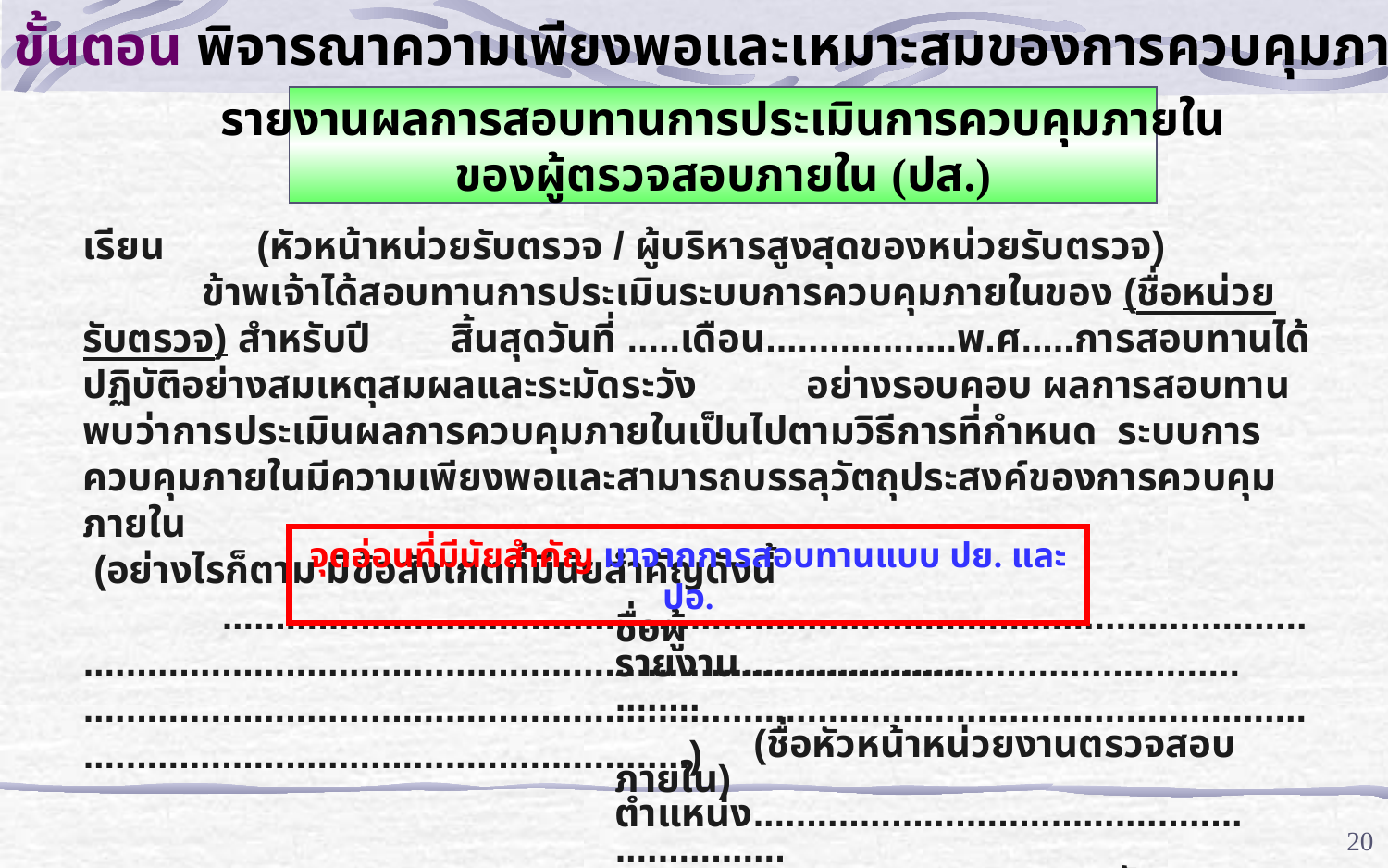

ขั้นตอน พิจารณาความเพียงพอและเหมาะสมของการควบคุมภายใน
รายงานผลการสอบทานการประเมินการควบคุมภายใน
ของผู้ตรวจสอบภายใน (ปส.)
เรียน	(หัวหน้าหน่วยรับตรวจ / ผู้บริหารสูงสุดของหน่วยรับตรวจ)
            ข้าพเจ้าได้สอบทานการประเมินระบบการควบคุมภายในของ (ชื่อหน่วยรับตรวจ) สำหรับปี        สิ้นสุดวันที่ .....เดือน..................พ.ศ.....การสอบทานได้ปฏิบัติอย่างสมเหตุสมผลและระมัดระวัง           อย่างรอบคอบ ผลการสอบทานพบว่าการประเมินผลการควบคุมภายในเป็นไปตามวิธีการที่กำหนด  ระบบการควบคุมภายในมีความเพียงพอและสามารถบรรลุวัตถุประสงค์ของการควบคุมภายใน
 (อย่างไรก็ตาม มีข้อสังเกตที่มีนัยสำคัญดังนี้
.........................................................................................................................................................................................           	............................................................................................................................................................................)
จุดอ่อนที่มีนัยสำคัญ มาจากการสอบทานแบบ ปย. และ ปอ.
ชื่อผู้รายงาน.......................................................
             (ชื่อหัวหน้าหน่วยงานตรวจสอบภายใน)                      ตำแหน่ง..............................................................                                                                                           วันที่............เดือน...........................พ.ศ..............
20